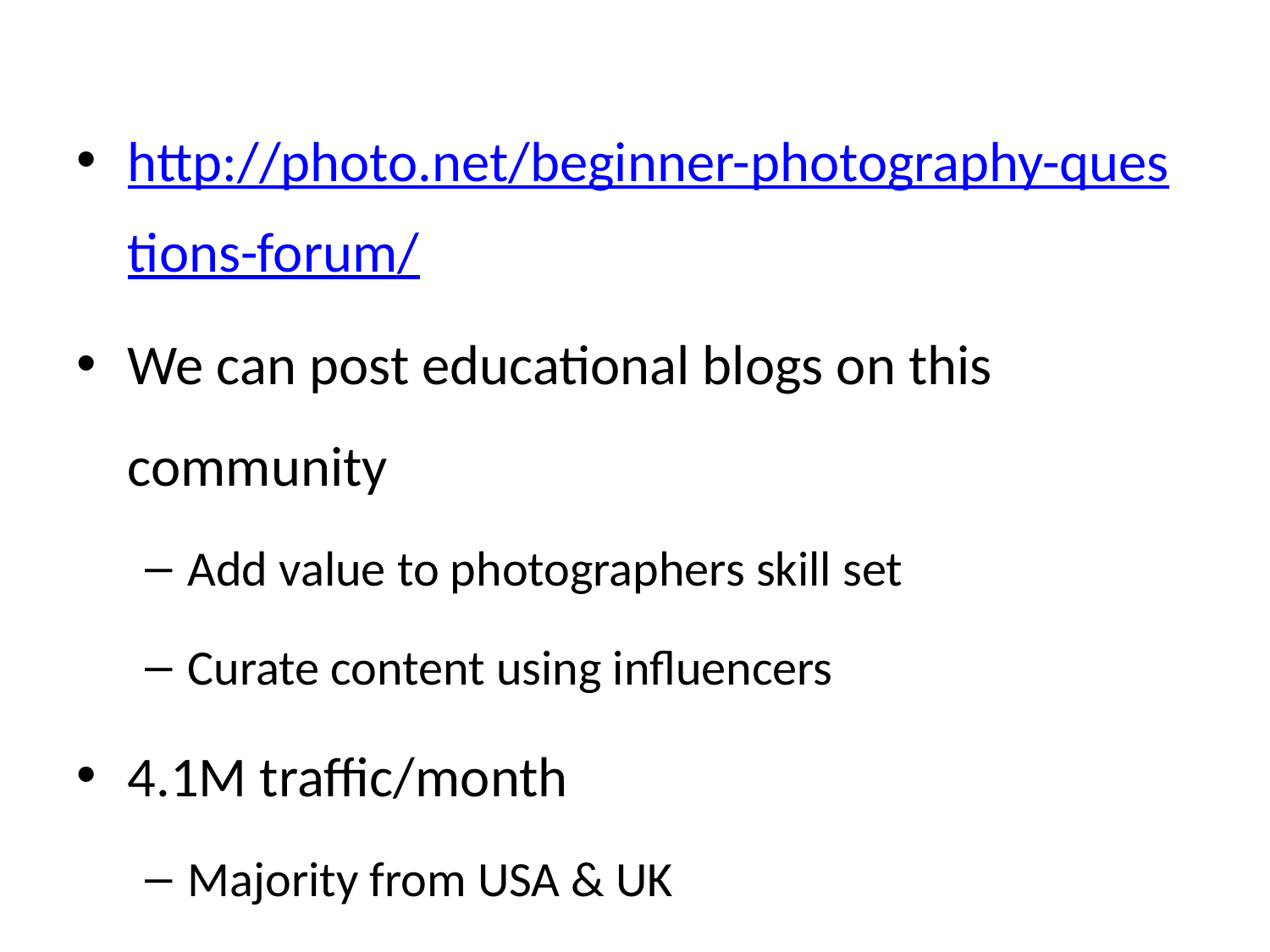

http://photo.net/beginner-photography-questions-forum/
We can post educational blogs on this community
Add value to photographers skill set
Curate content using influencers
4.1M traffic/month
Majority from USA & UK